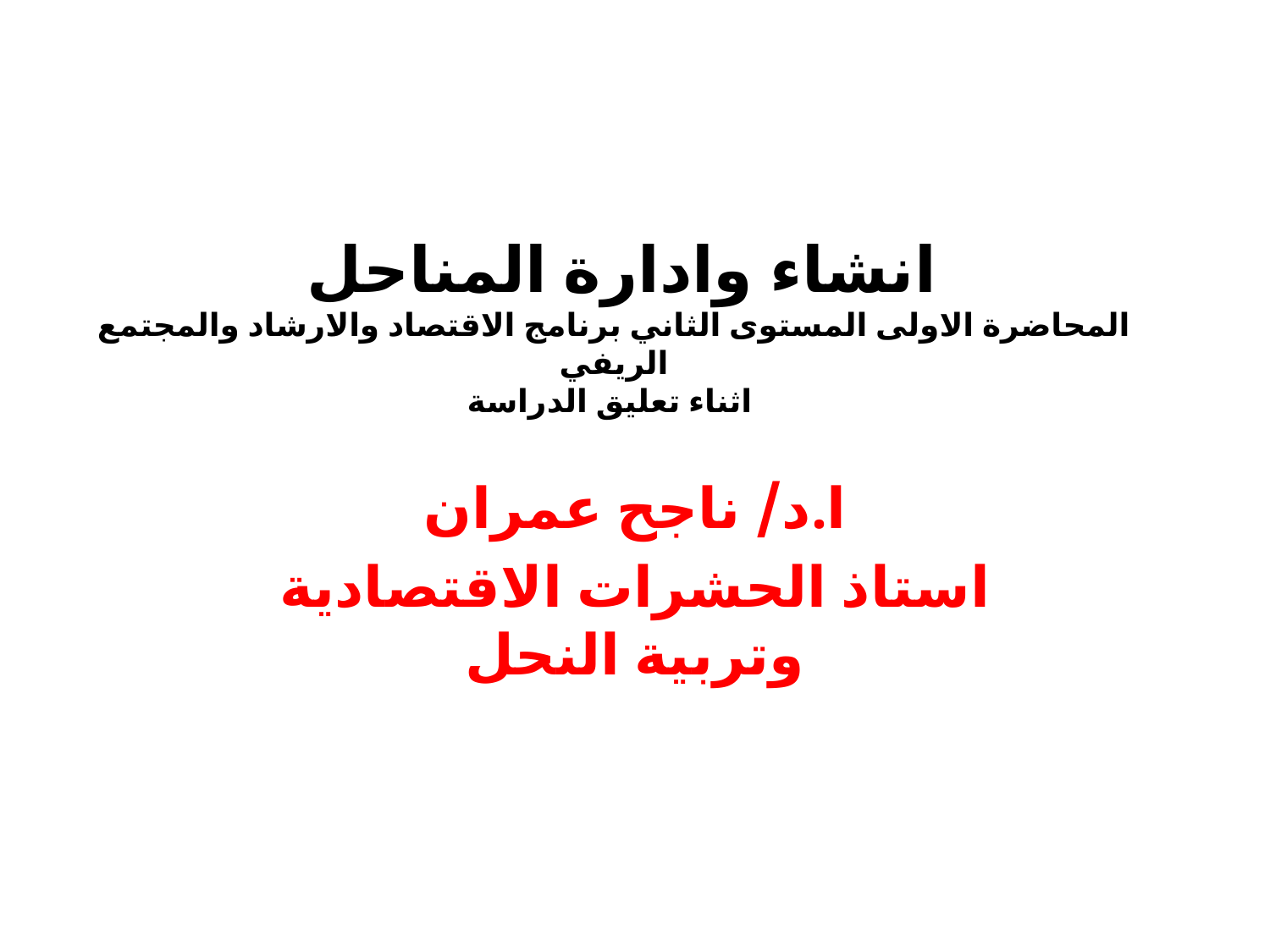

# انشاء وادارة المناحل المحاضرة الاولى المستوى الثاني برنامج الاقتصاد والارشاد والمجتمع الريفي اثناء تعليق الدراسة
ا.د/ ناجح عمران
استاذ الحشرات الاقتصادية وتربية النحل